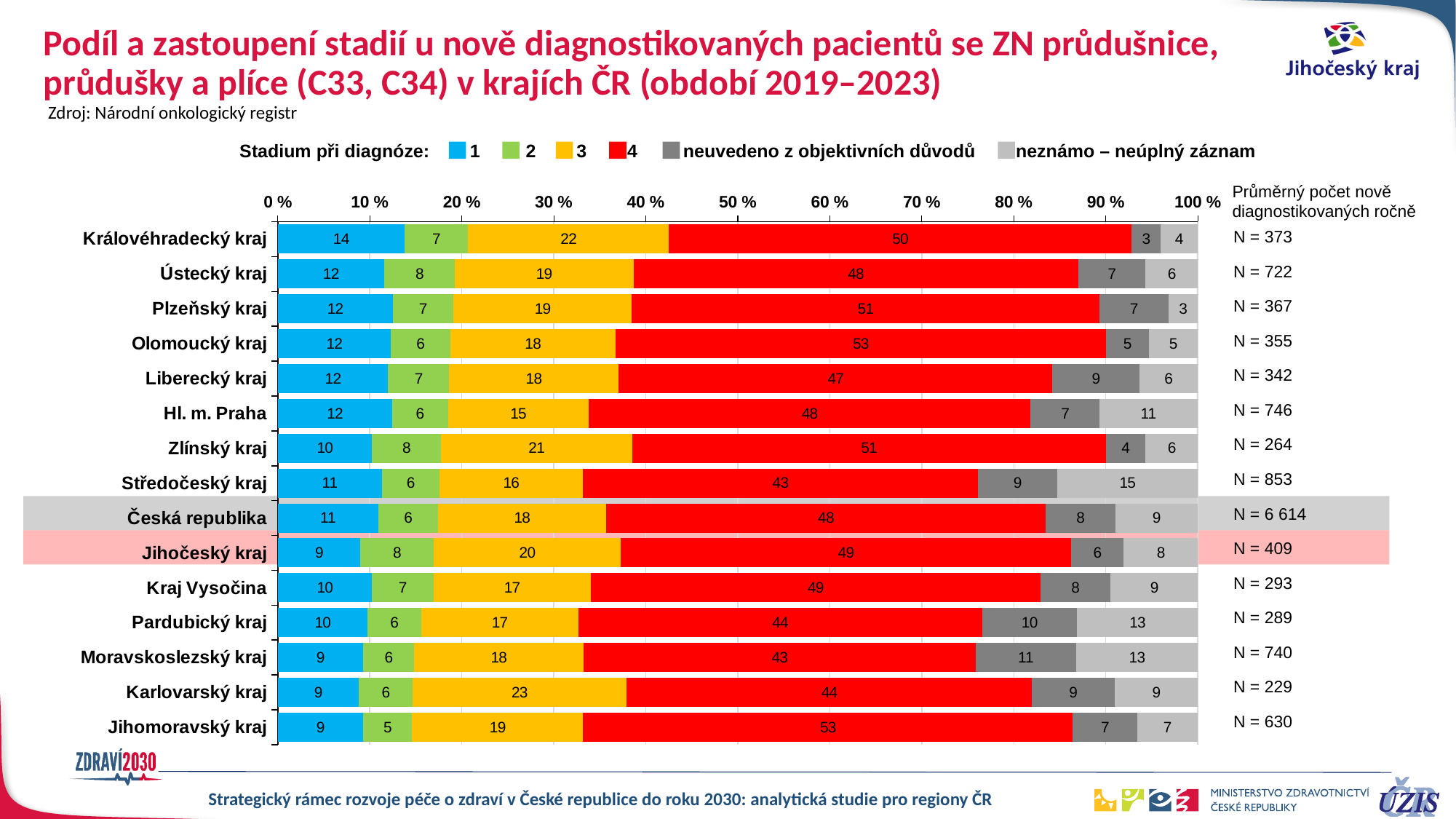

# Podíl a zastoupení stadií u nově diagnostikovaných pacientů se ZN průdušnice, průdušky a plíce (C33, C34) v krajích ČR (období 2019–2023)
Zdroj: Národní onkologický registr
Stadium při diagnóze:        1         2        3        4         neuvedeno z objektivních důvodů        neznámo – neúplný záznam

Průměrný počet nově diagnostikovaných ročně

### Chart

| Category | 1 | 2 | 3 | 4 | X | Y |
|---|---|---|---|---|---|---|
| Královéhradecký kraj | 13.77278 | 6.913183 | 21.81136 | 50.32154 | 3.108253 | 4.072883 |
| Ústecký kraj | 11.57574 | 7.643312 | 19.46829 | 48.29687 | 7.338687 | 5.677098 |
| Plzeňský kraj | 12.47956 | 6.594005 | 19.40054 | 50.84469 | 7.46594 | 3.215259 |
| Olomoucký kraj | 12.27477 | 6.475225 | 17.96171 | 53.32207 | 4.617117 | 5.349099 |
| Liberecký kraj | 11.99532 | 6.612054 | 18.43183 | 47.16208 | 9.420714 | 6.377999 |
| Hl. m. Praha | 12.40622 | 6.082529 | 15.30011 | 48.04394 | 7.475884 | 10.69132 |
| Zlínský kraj | 10.23503 | 7.505686 | 20.77331 | 51.47839 | 4.321456 | 5.686126 |
| Středočeský kraj | 11.32208 | 6.25879 | 15.58837 | 42.92077 | 8.602907 | 15.30708 |
| Česká republika | 10.94043 | 6.452979 | 18.31569 | 47.73208 | 7.586937 | 8.971878 |
| Jihočeský kraj | 8.988764 | 7.962872 | 20.32242 | 48.94968 | 5.715681 | 8.060576 |
| Kraj Vysočina | 10.23192 | 6.684857 | 17.12142 | 48.84038 | 7.639836 | 9.481583 |
| Pardubický kraj | 9.757785 | 5.813149 | 17.09343 | 43.87543 | 10.31142 | 13.14879 |
| Moravskoslezský kraj | 9.243243 | 5.594595 | 18.37838 | 42.67568 | 10.86486 | 13.24324 |
| Karlovarský kraj | 8.80558 | 5.841325 | 23.27812 | 44.0279 | 8.979948 | 9.067132 |
| Jihomoravský kraj | 9.266899 | 5.331641 | 18.59727 | 53.2212 | 6.981911 | 6.601079 |
| N = 373 |
| --- |
| N = 722 |
| N = 367 |
| N = 355 |
| N = 342 |
| N = 746 |
| N = 264 |
| N = 853 |
| N = 6 614 |
| N = 409 |
| N = 293 |
| N = 289 |
| N = 740 |
| N = 229 |
| N = 630 |